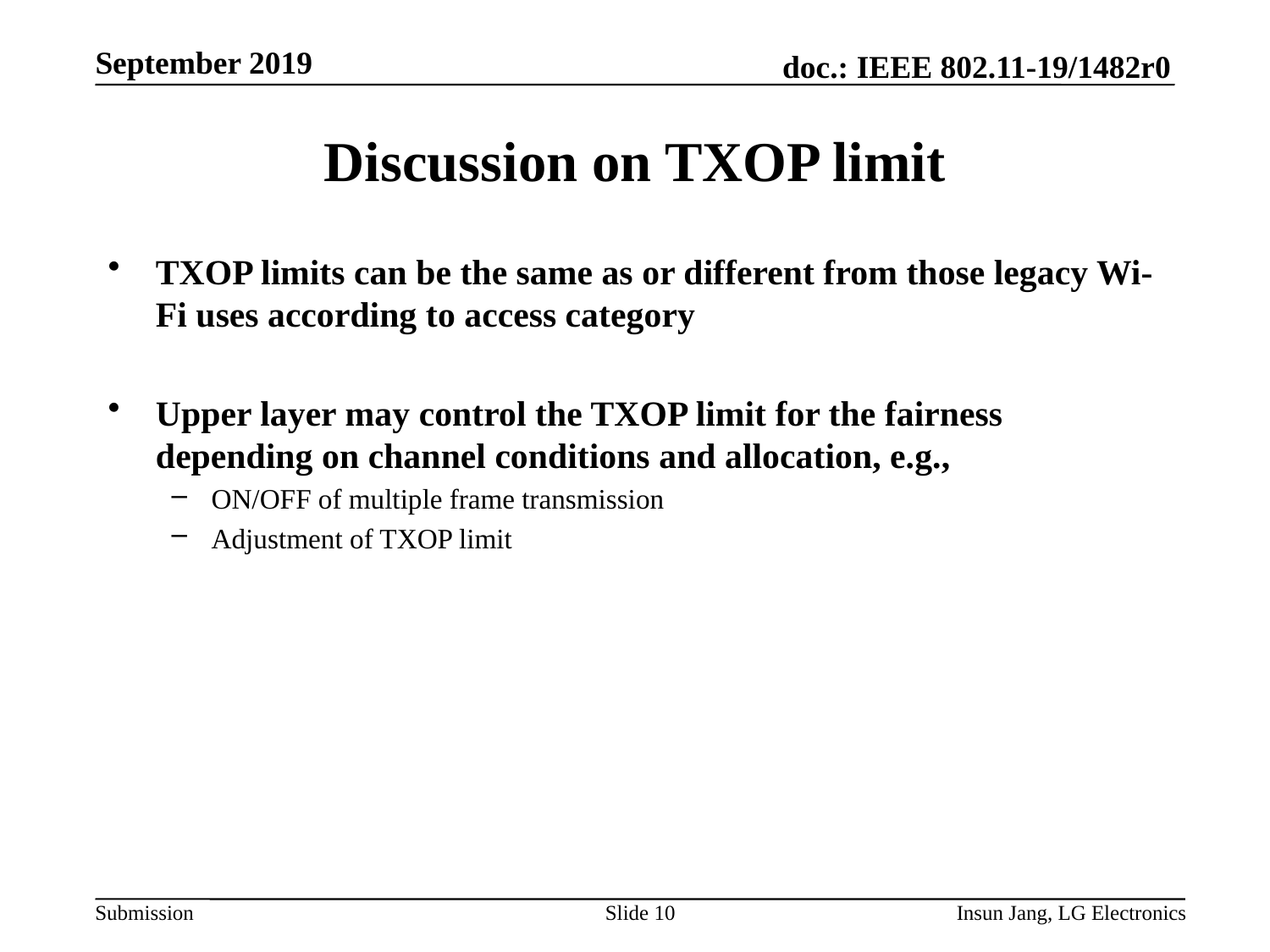

# Discussion on TXOP limit
TXOP limits can be the same as or different from those legacy Wi-Fi uses according to access category

Upper layer may control the TXOP limit for the fairness depending on channel conditions and allocation, e.g.,
ON/OFF of multiple frame transmission
Adjustment of TXOP limit
Slide 10
Insun Jang, LG Electronics